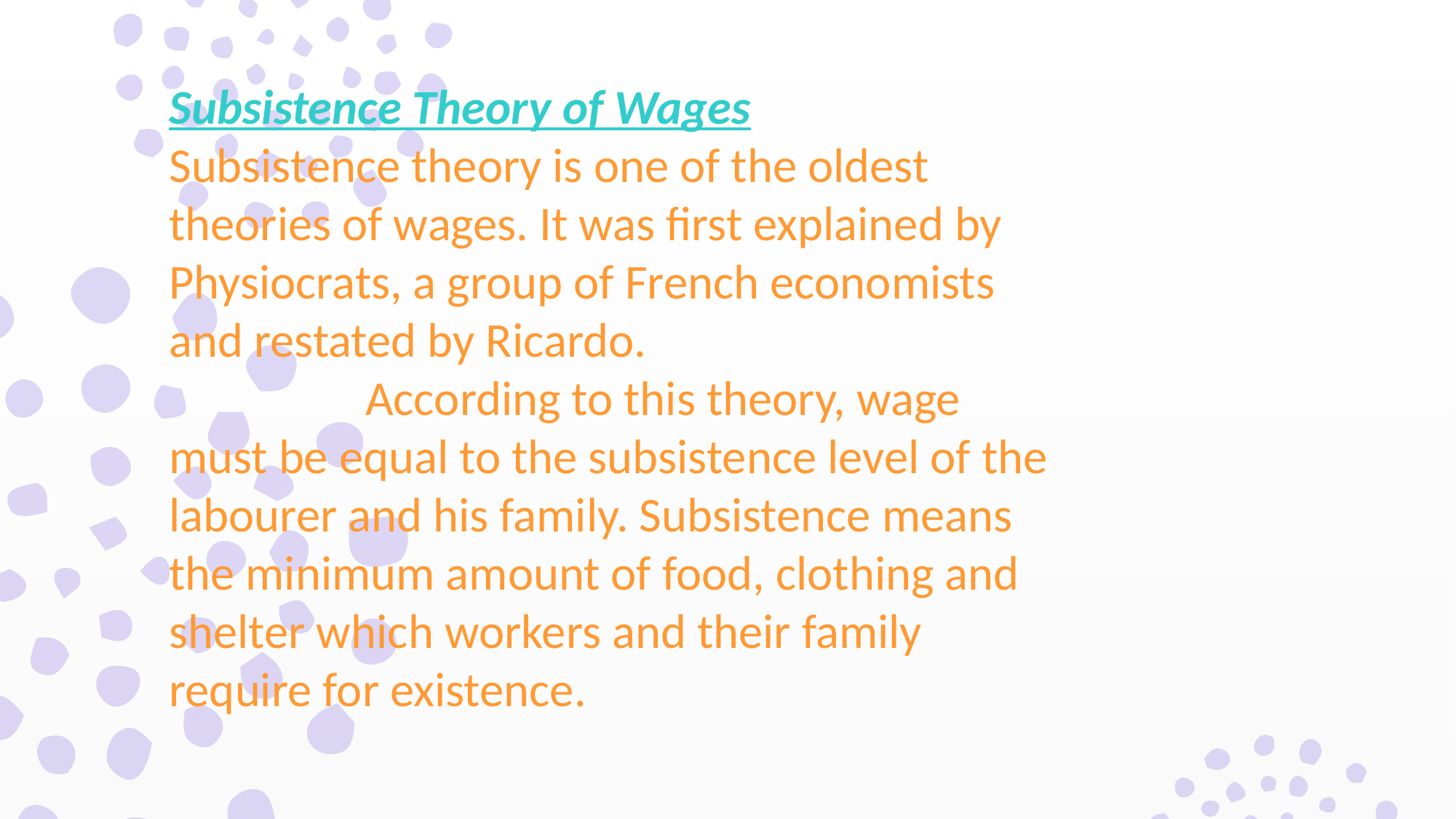

Subsistence Theory of Wages
Subsistence theory is one of the oldest theories of wages. It was first explained by Physiocrats, a group of French economists and restated by Ricardo.
                  According to this theory, wage must be equal to the subsistence level of the labourer and his family. Subsistence means the minimum amount of food, clothing and shelter which workers and their family require for existence.